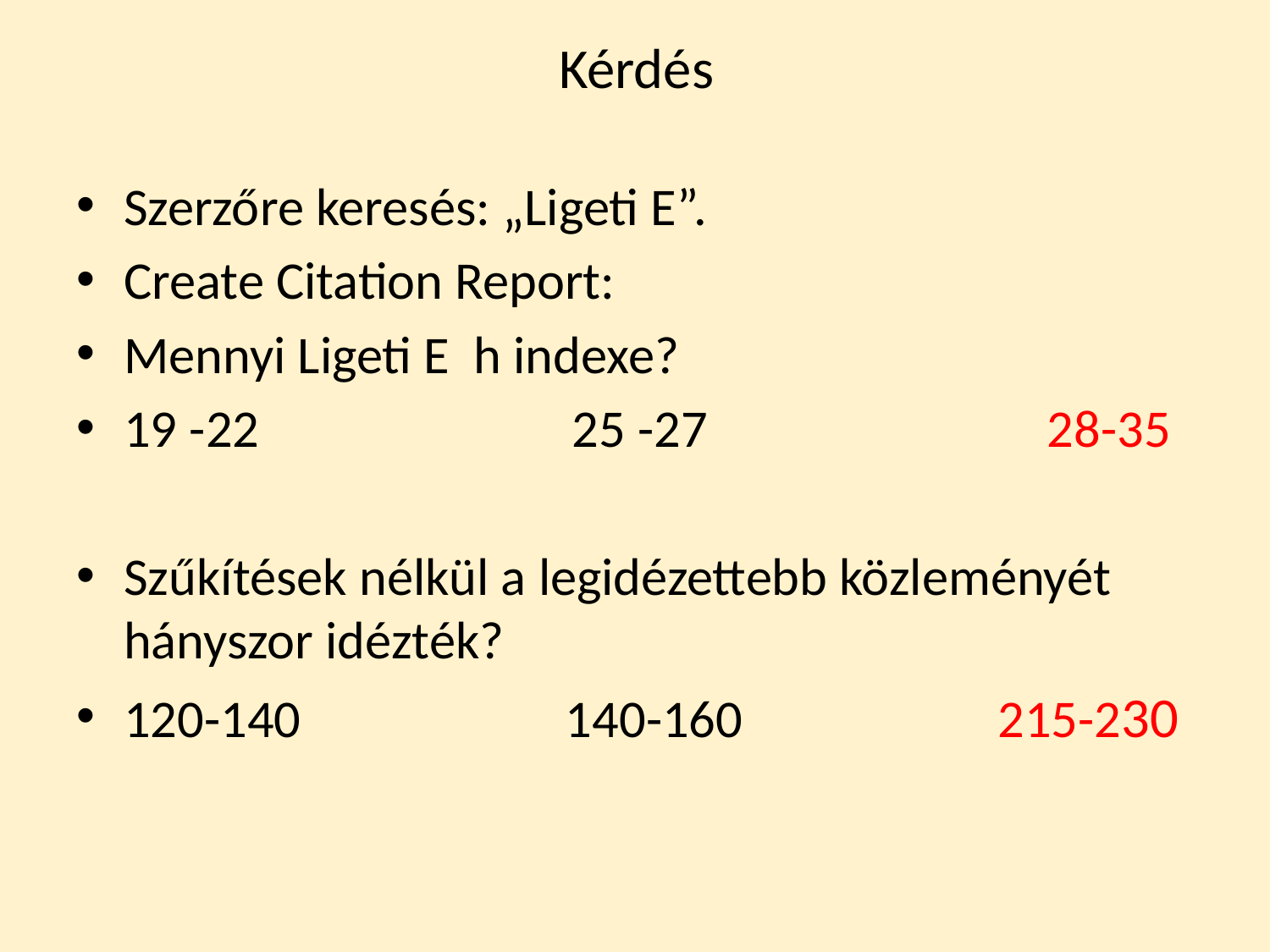

# Kérdés
Szerzőre keresés: „Ligeti E”.
Create Citation Report:
Mennyi Ligeti E  h indexe?
19 -22                          25 -27                            28-35

Szűkítések nélkül a legidézettebb közleményét hányszor idézték?
120-140                      140-160                     215-230